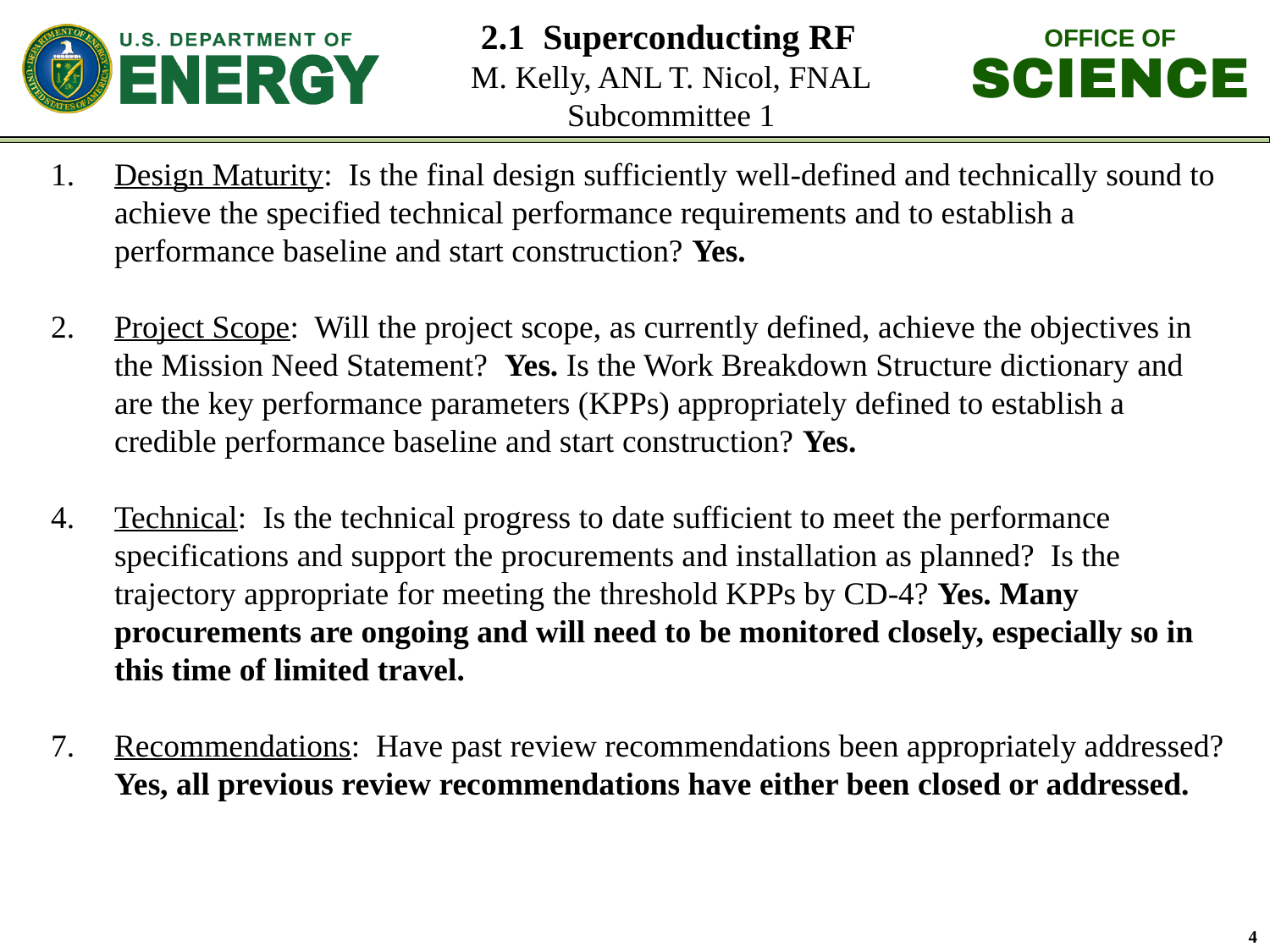

# 2.1  Superconducting RF M. Kelly, ANL T. Nicol, FNAL Subcommittee 1
Design Maturity:  Is the final design sufficiently well-defined and technically sound to achieve the specified technical performance requirements and to establish a performance baseline and start construction? Yes.

Project Scope:  Will the project scope, as currently defined, achieve the objectives in the Mission Need Statement?  Yes. Is the Work Breakdown Structure dictionary and are the key performance parameters (KPPs) appropriately defined to establish a credible performance baseline and start construction? Yes.

Technical:  Is the technical progress to date sufficient to meet the performance specifications and support the procurements and installation as planned?  Is the trajectory appropriate for meeting the threshold KPPs by CD-4? Yes. Many procurements are ongoing and will need to be monitored closely, especially so in this time of limited travel.

Recommendations:  Have past review recommendations been appropriately addressed? Yes, all previous review recommendations have either been closed or addressed.
4